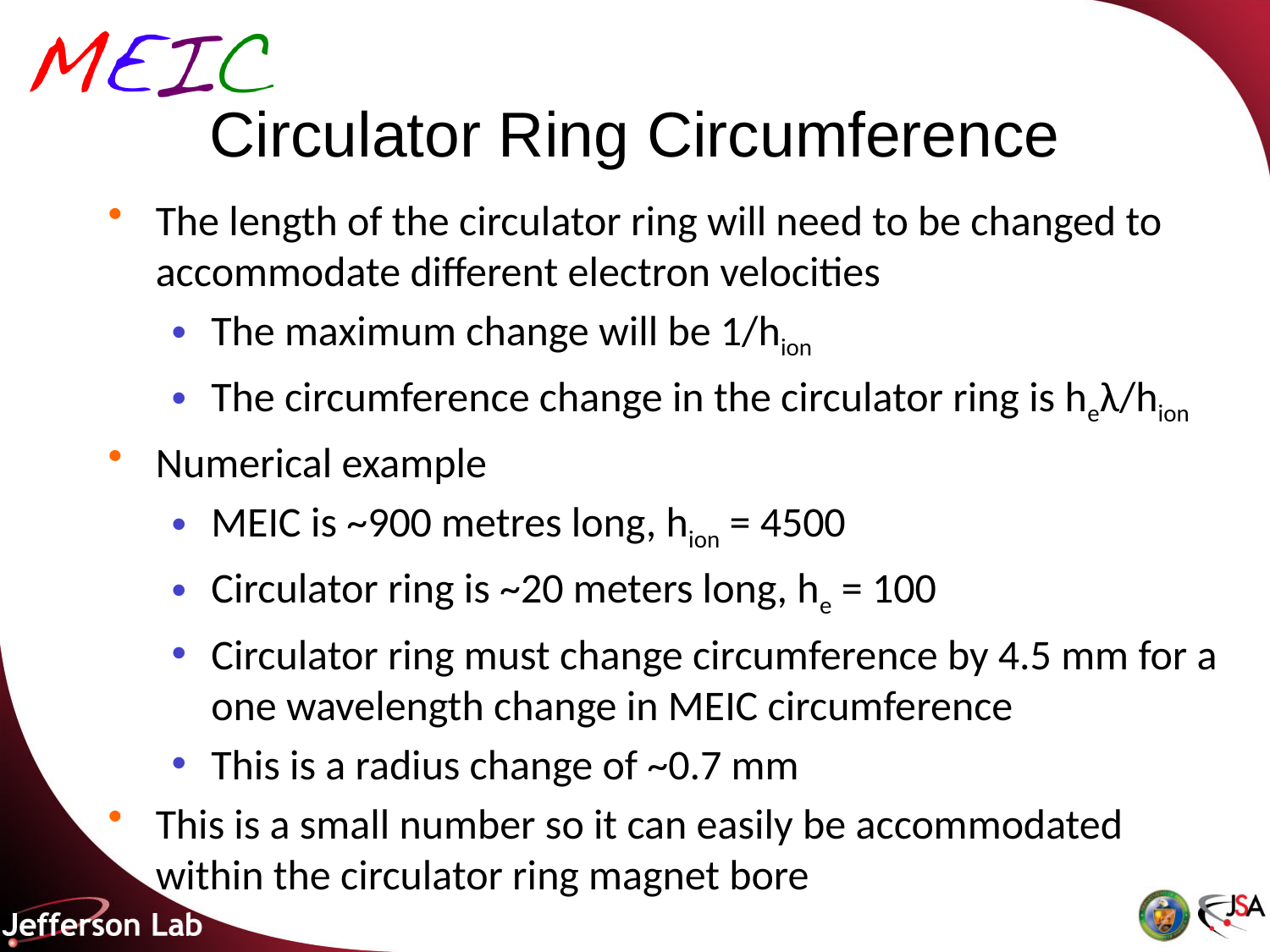

# Circulator Ring Circumference
The length of the circulator ring will need to be changed to accommodate different electron velocities
The maximum change will be 1/hion
The circumference change in the circulator ring is heλ/hion
Numerical example
MEIC is ~900 metres long, hion = 4500
Circulator ring is ~20 meters long, he = 100
Circulator ring must change circumference by 4.5 mm for a one wavelength change in MEIC circumference
This is a radius change of ~0.7 mm
This is a small number so it can easily be accommodated within the circulator ring magnet bore